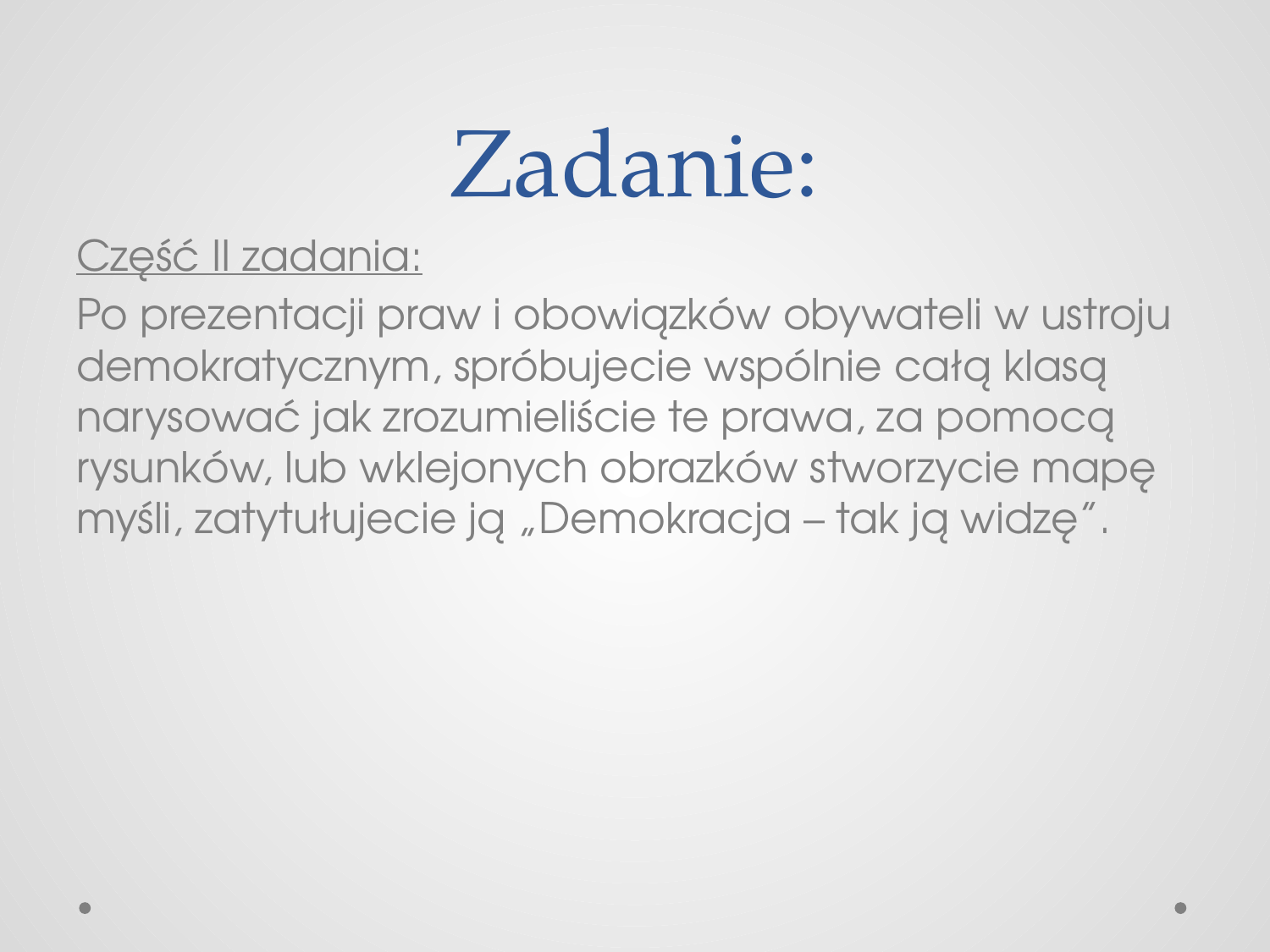

# Zadanie:
Część II zadania:
Po prezentacji praw i obowiązków obywateli w ustroju demokratycznym, spróbujecie wspólnie całą klasą narysować jak zrozumieliście te prawa, za pomocą rysunków, lub wklejonych obrazków stworzycie mapę myśli, zatytułujecie ją „Demokracja – tak ją widzę”.